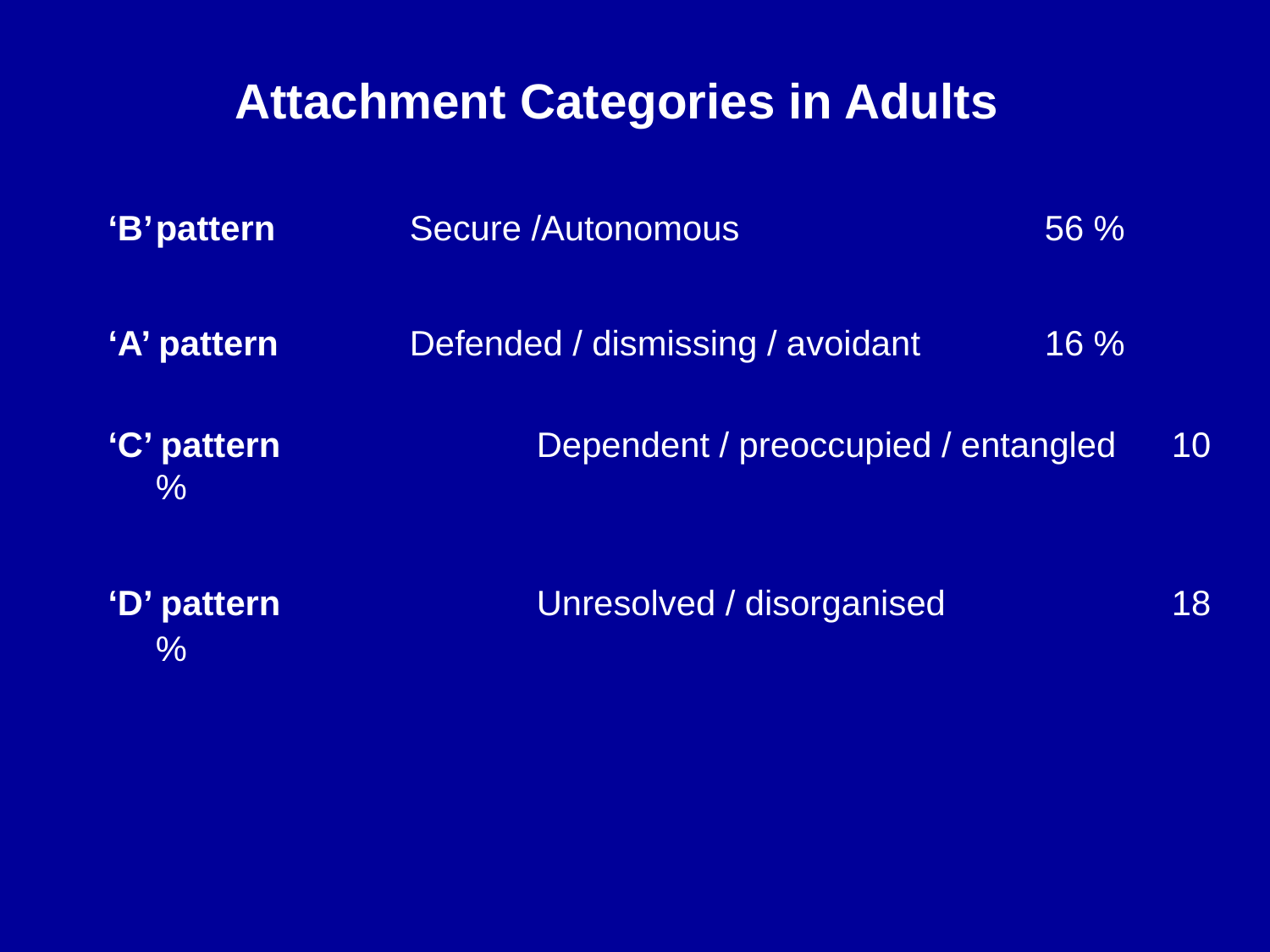

#
Attachment Categories in Adults

‘B’	pattern		Secure /Autonomous			56 %

‘A’ pattern		Defended / dismissing / avoidant 	16 %

‘C’ pattern 		Dependent / preoccupied / entangled	10 %

‘D’ pattern 		Unresolved / disorganised		18 %